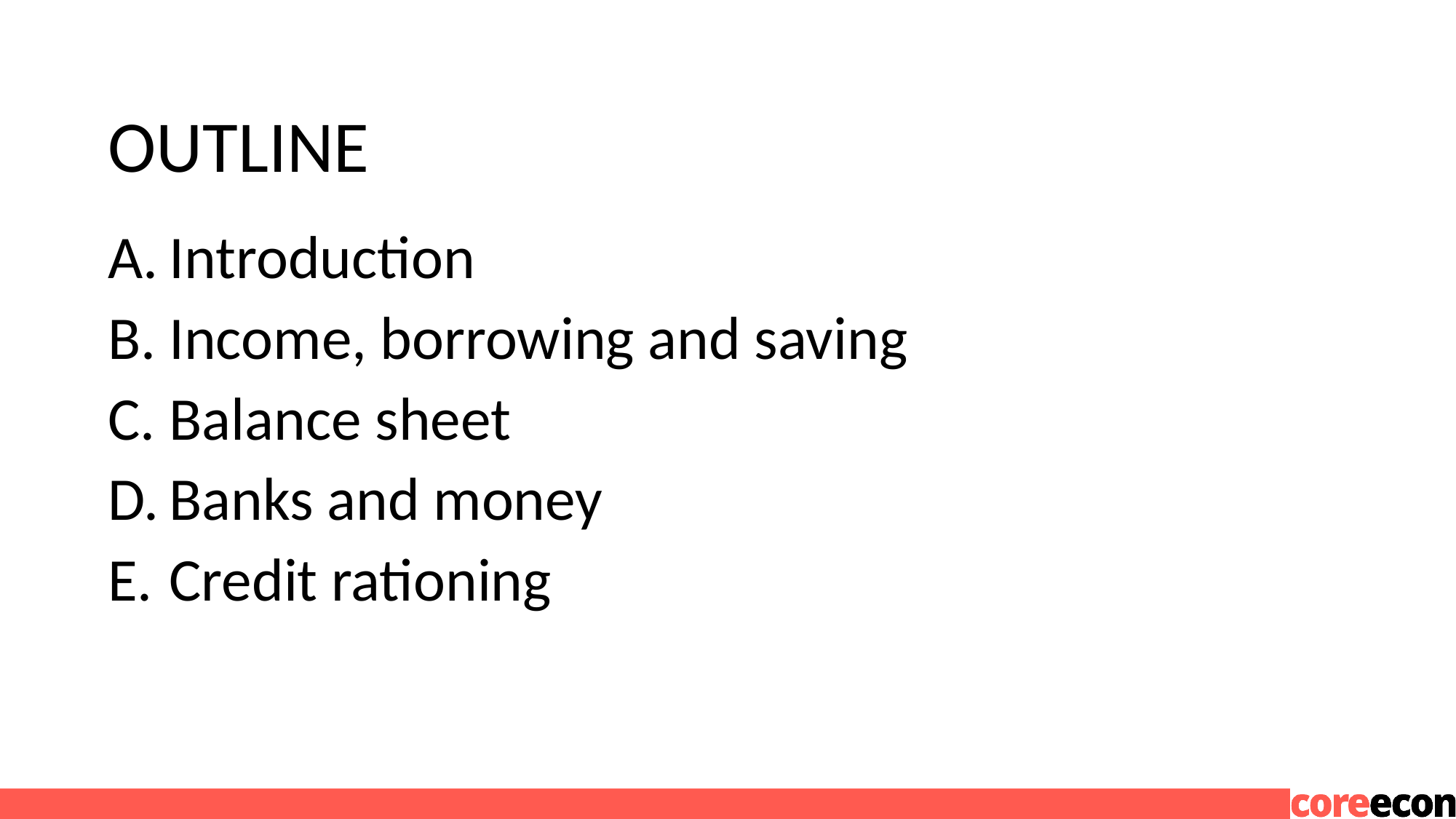

OUTLINE
Introduction
Income, borrowing and saving
Balance sheet
Banks and money
Credit rationing